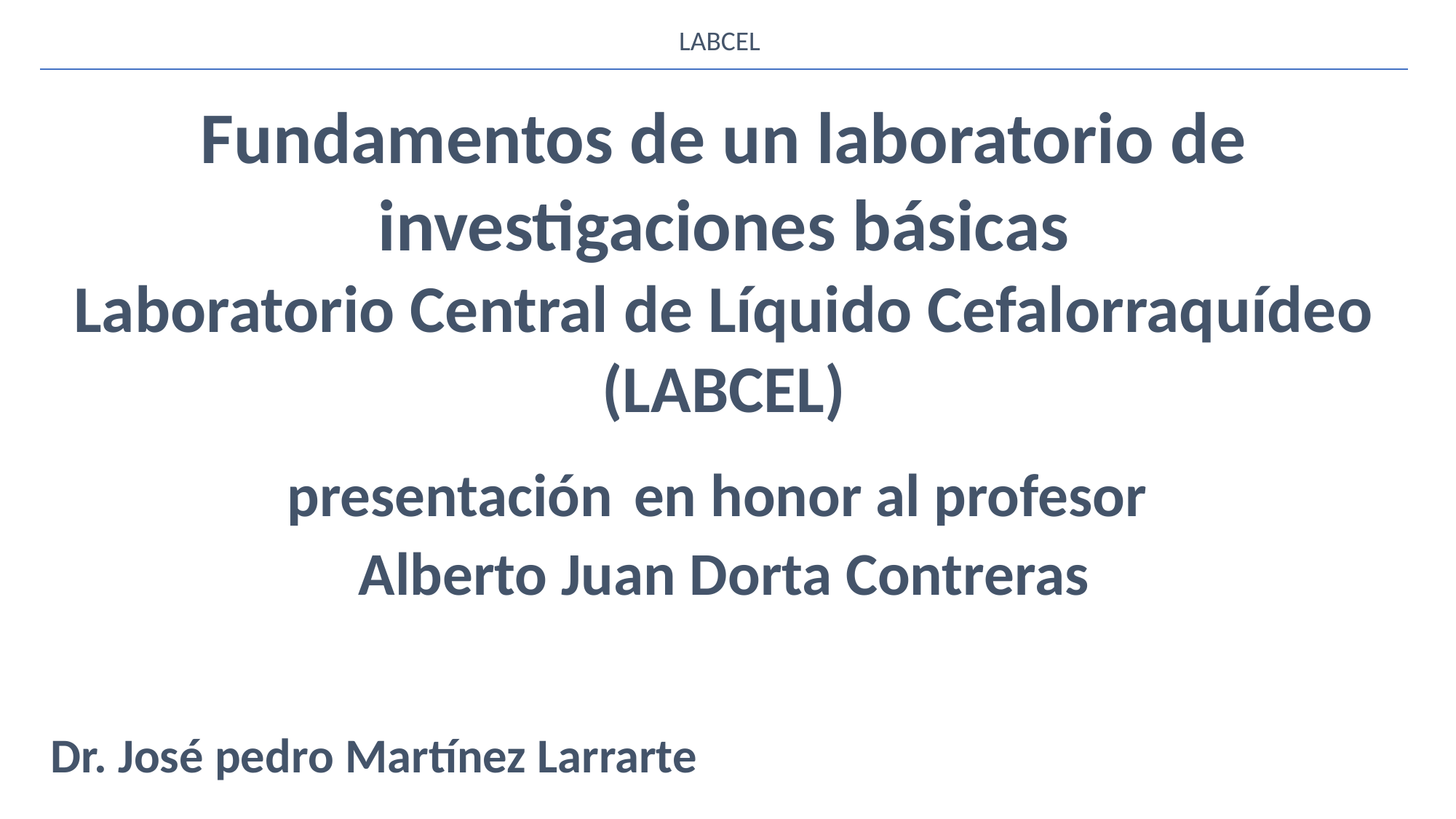

LABCEL
Fundamentos de un laboratorio de investigaciones básicas
Laboratorio Central de Líquido Cefalorraquídeo
(LABCEL)
presentación en honor al profesor
Alberto Juan Dorta Contreras

Dr. José pedro Martínez Larrarte